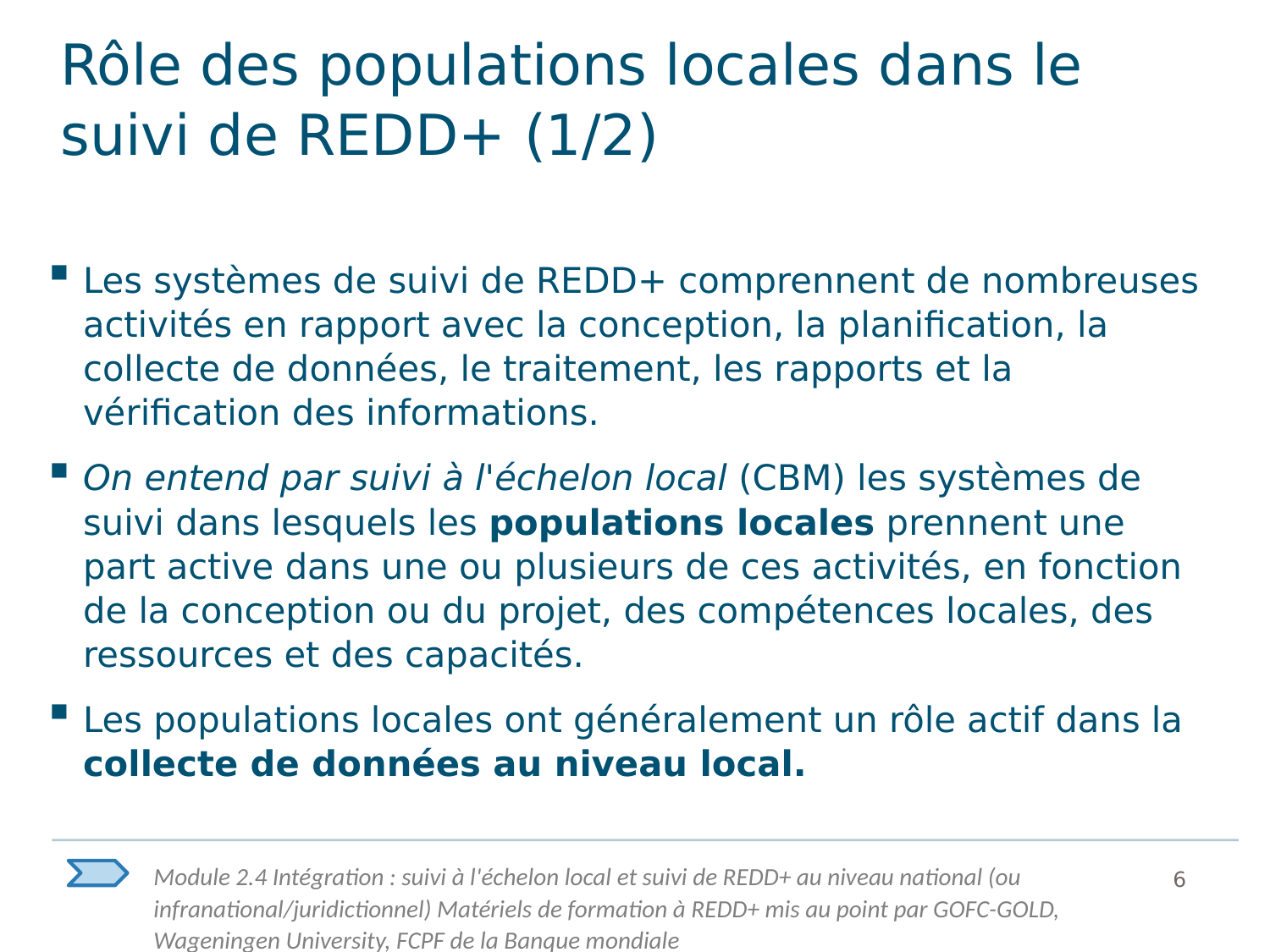

# Rôle des populations locales dans le suivi de REDD+ (1/2)
Les systèmes de suivi de REDD+ comprennent de nombreuses activités en rapport avec la conception, la planification, la collecte de données, le traitement, les rapports et la vérification des informations.
On entend par suivi à l'échelon local (CBM) les systèmes de suivi dans lesquels les populations locales prennent une part active dans une ou plusieurs de ces activités, en fonction de la conception ou du projet, des compétences locales, des ressources et des capacités.
Les populations locales ont généralement un rôle actif dans la collecte de données au niveau local.